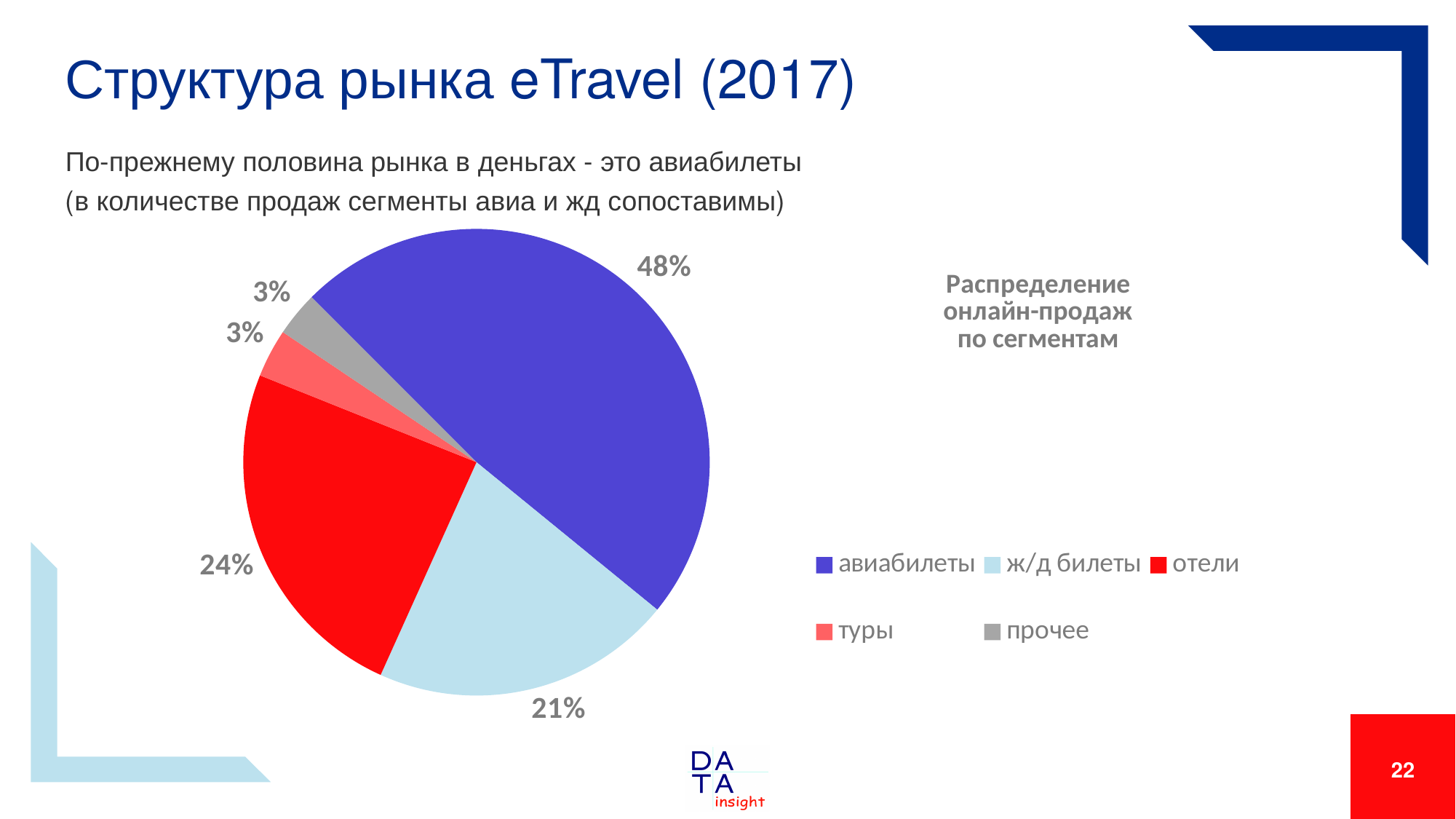

# Структура рынка eTravel (2017)
По-прежнему половина рынка в деньгах - это авиабилеты
(в количестве продаж сегменты авиа и жд сопоставимы)

### Chart: Распределение онлайн-продаж
по сегментам

| Category | Directions |
|---|---|
| авиабилеты | 376.0 |
| ж/д билеты | 162.0 |
| отели | 189.0 |
| туры | 26.0 |
| прочее | 24.0 |
22